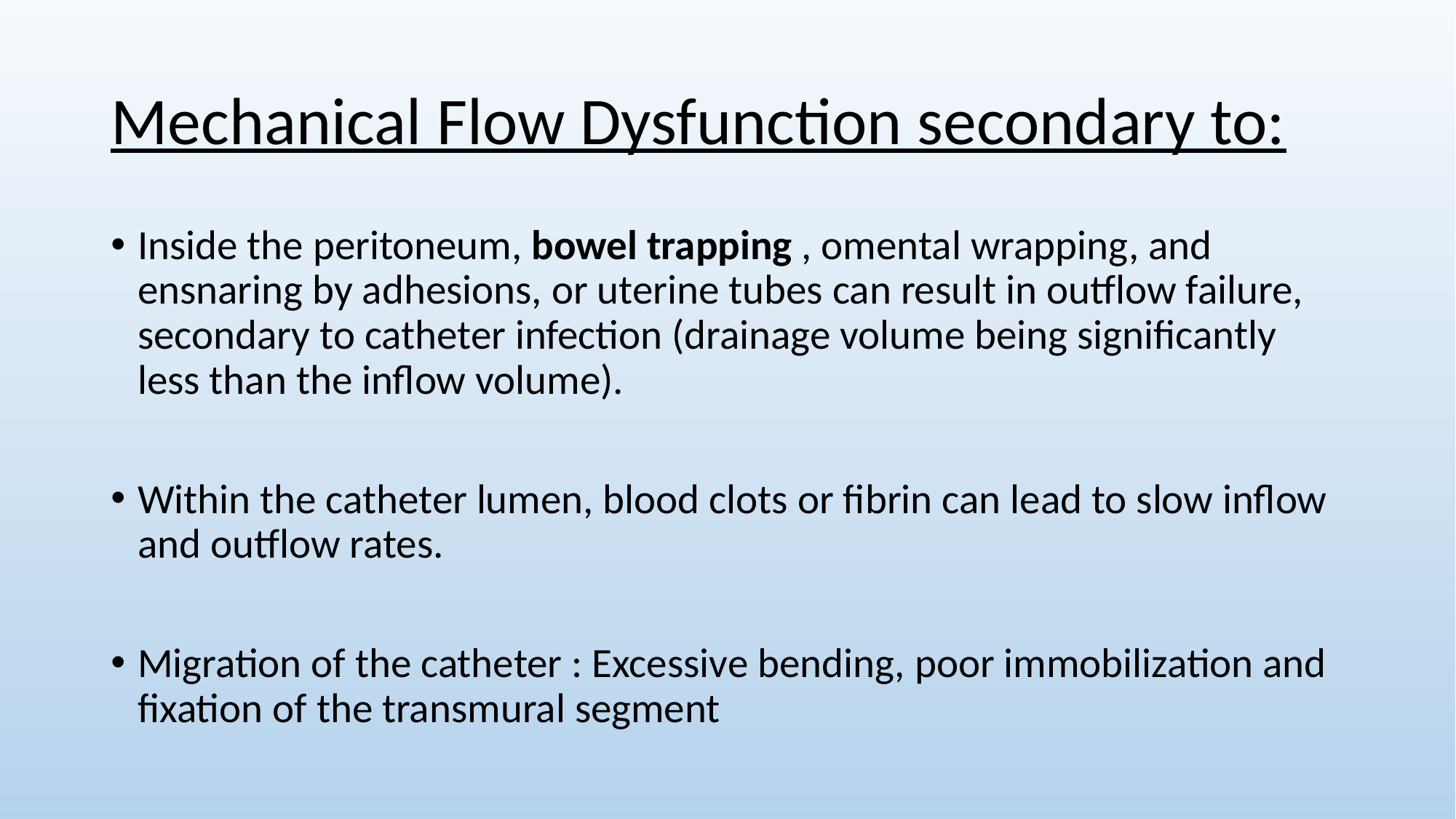

# Mechanical Flow Dysfunction secondary to:
Inside the peritoneum, bowel trapping , omental wrapping, and ensnaring by adhesions, or uterine tubes can result in outflow failure, secondary to catheter infection (drainage volume being significantly less than the inflow volume).

Within the catheter lumen, blood clots or fibrin can lead to slow inflow and outflow rates.

Migration of the catheter : Excessive bending, poor immobilization and fixation of the transmural segment